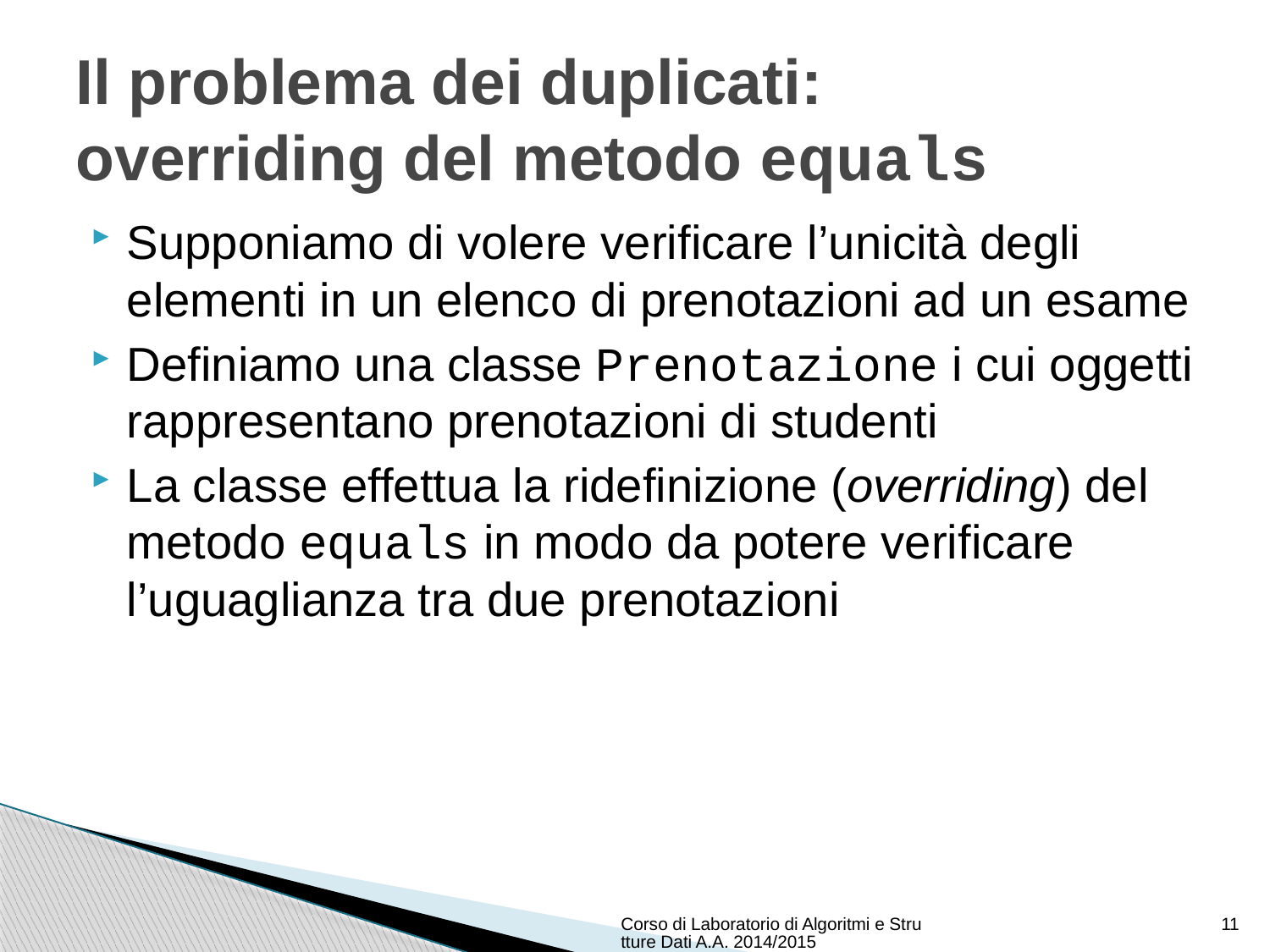

# Il problema dei duplicati: overriding del metodo equals
Supponiamo di volere verificare l’unicità degli elementi in un elenco di prenotazioni ad un esame
Definiamo una classe Prenotazione i cui oggetti rappresentano prenotazioni di studenti
La classe effettua la ridefinizione (overriding) del metodo equals in modo da potere verificare l’uguaglianza tra due prenotazioni
Corso di Laboratorio di Algoritmi e Strutture Dati A.A. 2014/2015
11